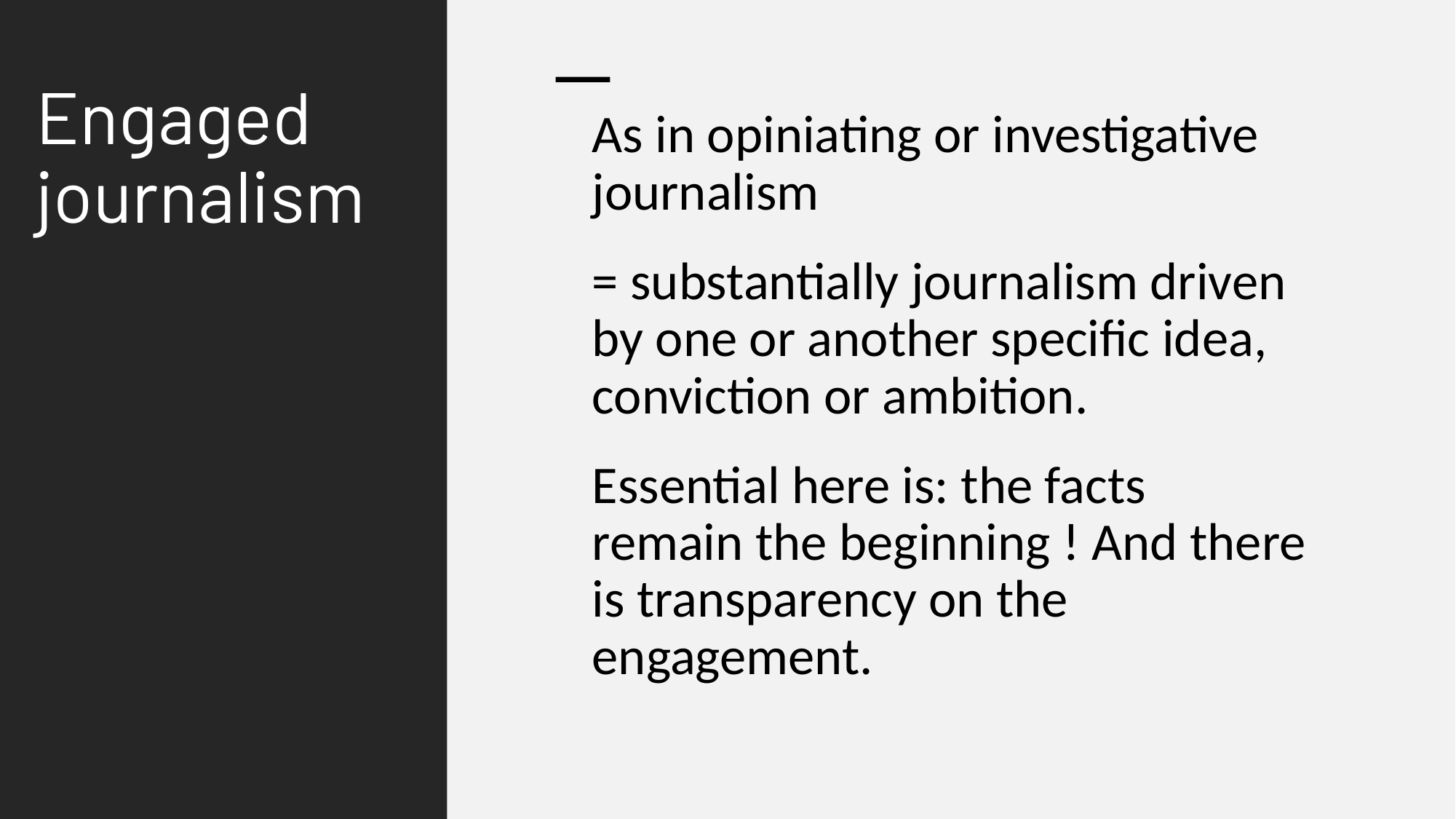

# Engaged journalism

As in opiniating or investigative journalism
= substantially journalism driven by one or another specific idea, conviction or ambition.
Essential here is: the facts remain the beginning ! And there is transparency on the engagement.